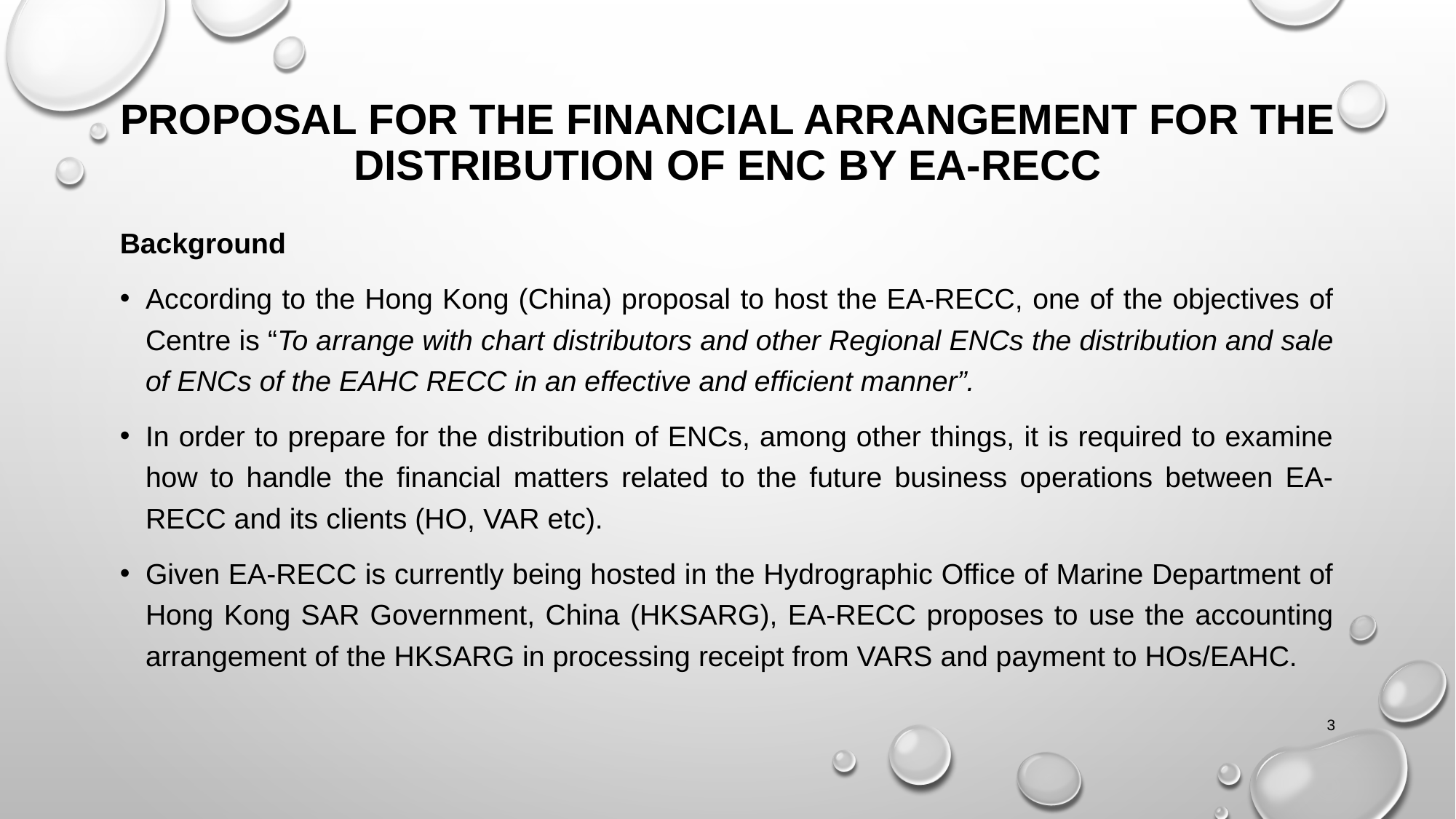

# Proposal for the financial arrangement for the distribution of ENC by EA-RECC
Background
According to the Hong Kong (China) proposal to host the EA-RECC, one of the objectives of Centre is “To arrange with chart distributors and other Regional ENCs the distribution and sale of ENCs of the EAHC RECC in an effective and efficient manner”.
In order to prepare for the distribution of ENCs, among other things, it is required to examine how to handle the financial matters related to the future business operations between EA-RECC and its clients (HO, VAR etc).
Given EA-RECC is currently being hosted in the Hydrographic Office of Marine Department of Hong Kong SAR Government, China (HKSARG), EA-RECC proposes to use the accounting arrangement of the HKSARG in processing receipt from VARS and payment to HOs/EAHC.

3